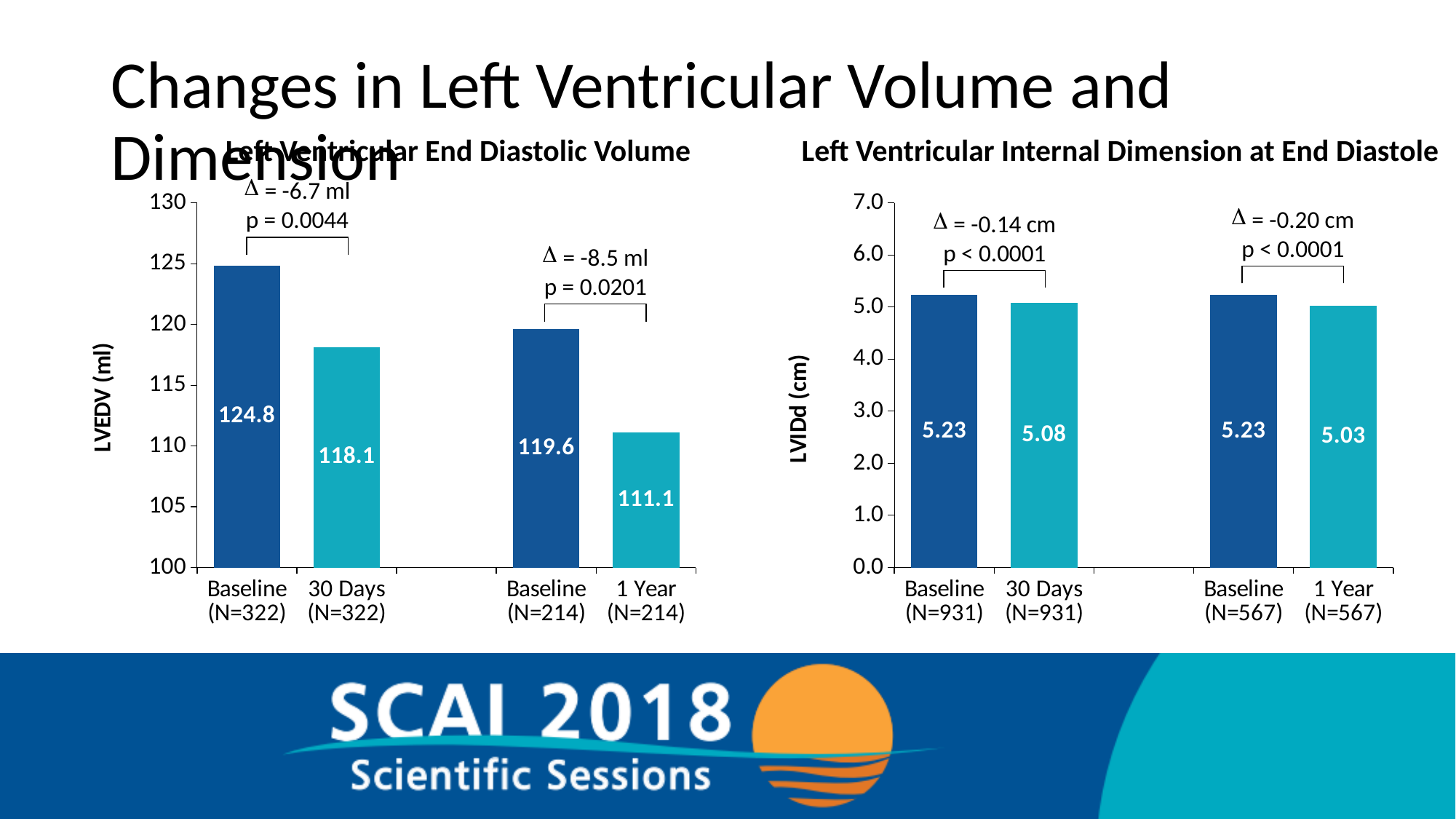

# Changes in Left Ventricular Volume and Dimension
Left Ventricular End Diastolic Volume
Left Ventricular Internal Dimension at End Diastole
= -6.7 ml
p = 0.0044

### Chart

| Category | LVEDV |
|---|---|
| Baseline
(N=322) | 124.82 |
| 30 Days
(N=322) | 118.14 |
|  | None |
| Baseline
(N=214) | 119.63 |
| 1 Year
(N=214) | 111.14 |

### Chart

| Category | LVIDd |
|---|---|
| Baseline
(N=931) | 5.23 |
| 30 Days
(N=931) | 5.08 |
|  | None |
| Baseline
(N=567) | 5.23 |
| 1 Year
(N=567) | 5.03 |
= -0.20 cm
p < 0.0001

= -0.14 cm
p < 0.0001

= -8.5 ml
p = 0.0201